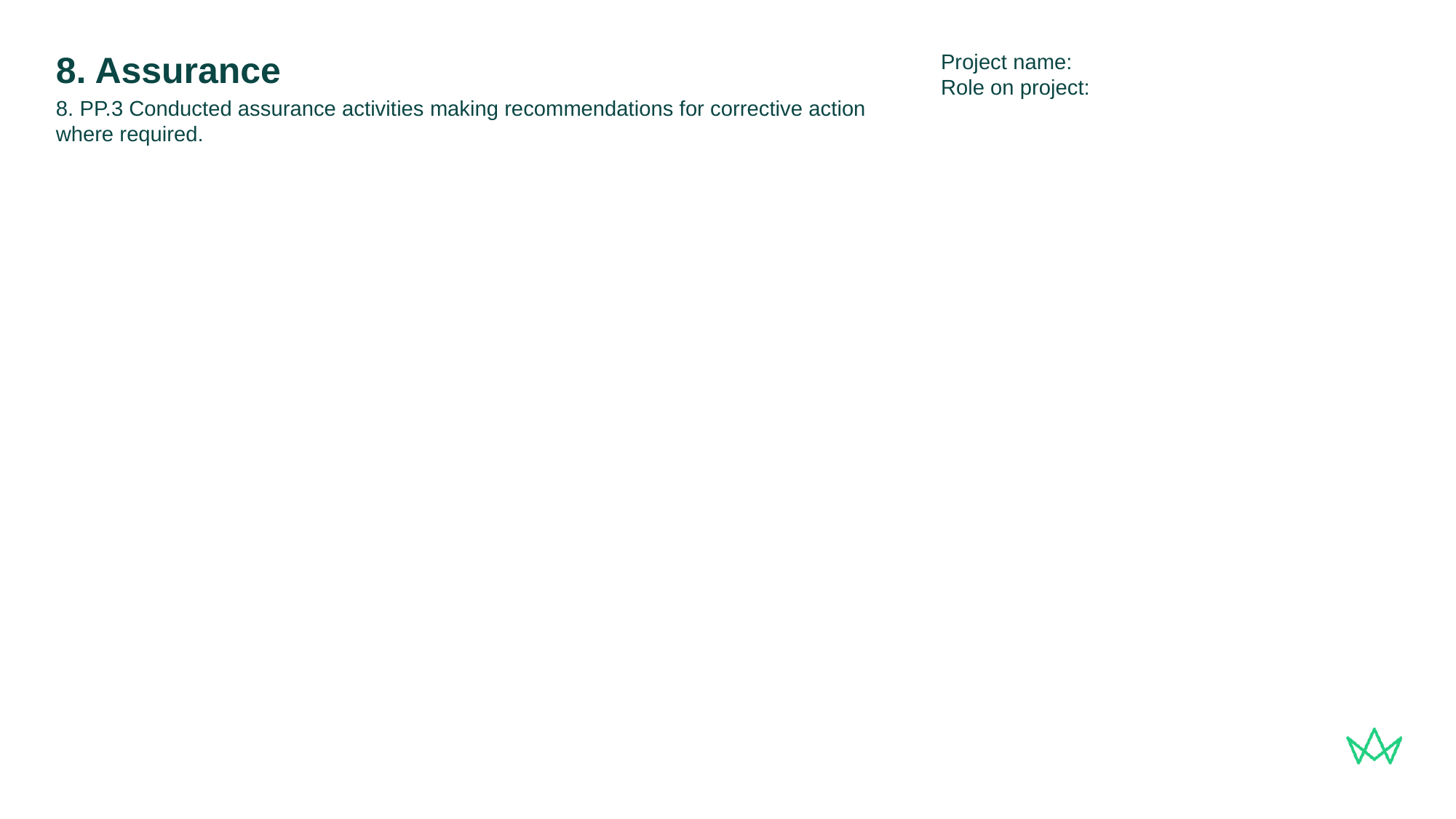

Project name:
Role on project:
# 8. Assurance
8. PP.3 Conducted assurance activities making recommendations for corrective action where required.